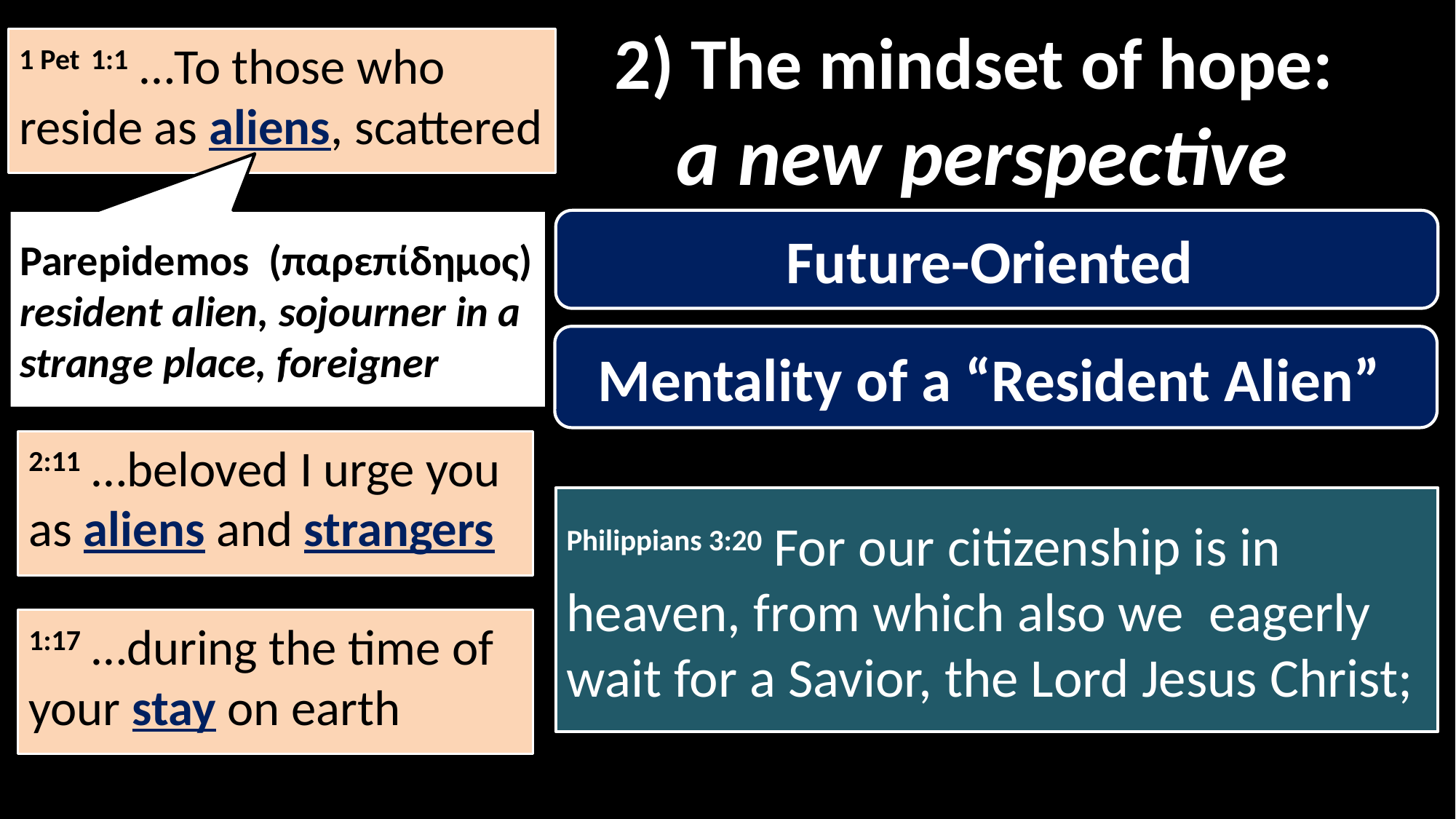

2) The mindset of hope:
a new perspective
1 Pet 1:1 …To those who reside as aliens, scattered
Parepidemos  (παρεπίδημος)
resident alien, sojourner in a strange place, foreigner
Future-Oriented
Mentality of a “Resident Alien”
2:11 …beloved I urge you as aliens and strangers …
Philippians 3:20 For our citizenship is in heaven, from which also we  eagerly wait for a Savior, the Lord Jesus Christ;
1:17 …during the time of your stay on earth